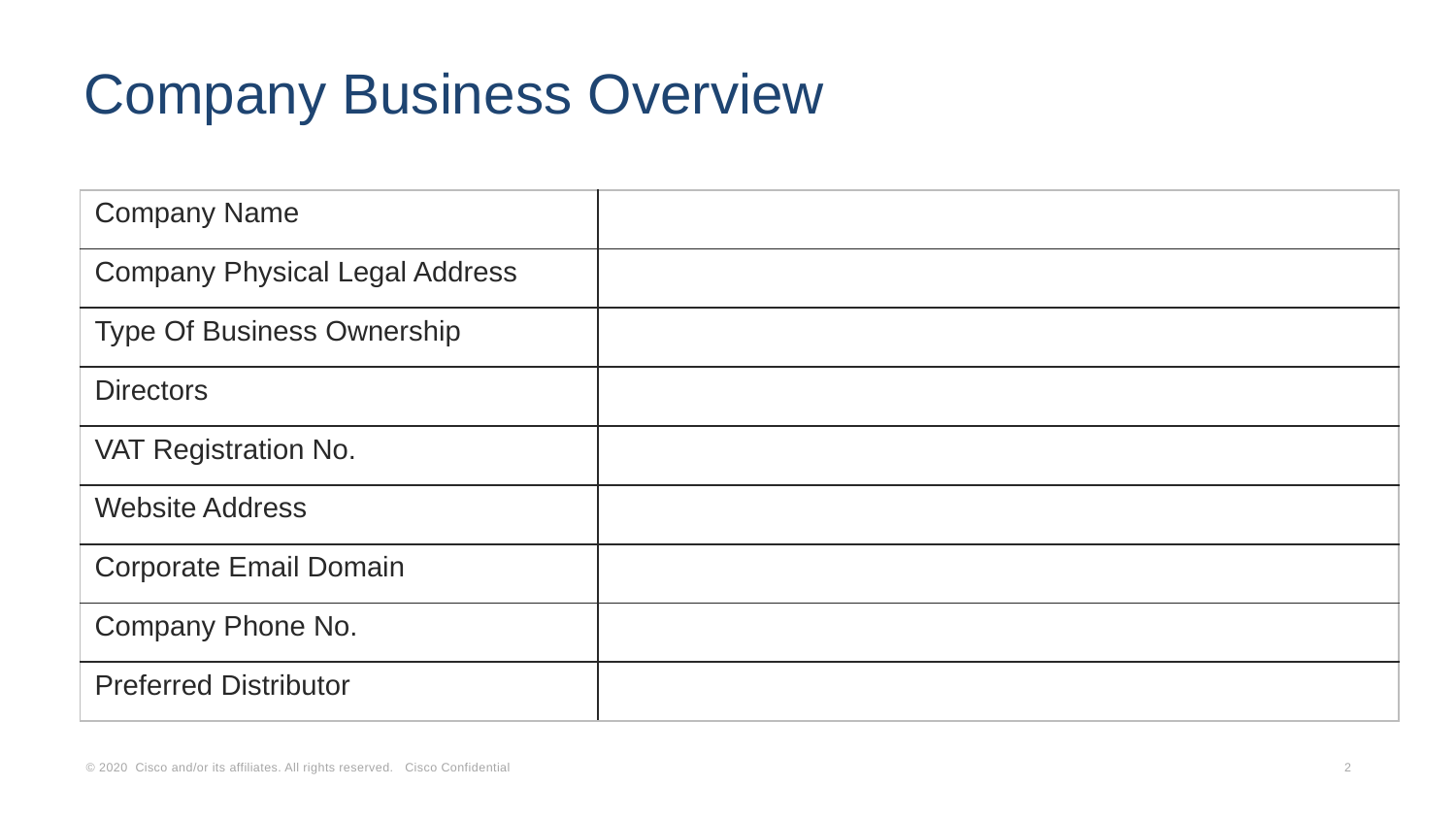

# Company Business Overview
| Company Name |  |
| --- | --- |
| Company Physical Legal Address |  |
| Type Of Business Ownership |  |
| Directors |  |
| VAT Registration No. |  |
| Website Address |  |
| Corporate Email Domain |  |
| Company Phone No. |  |
| Preferred Distributor |  |